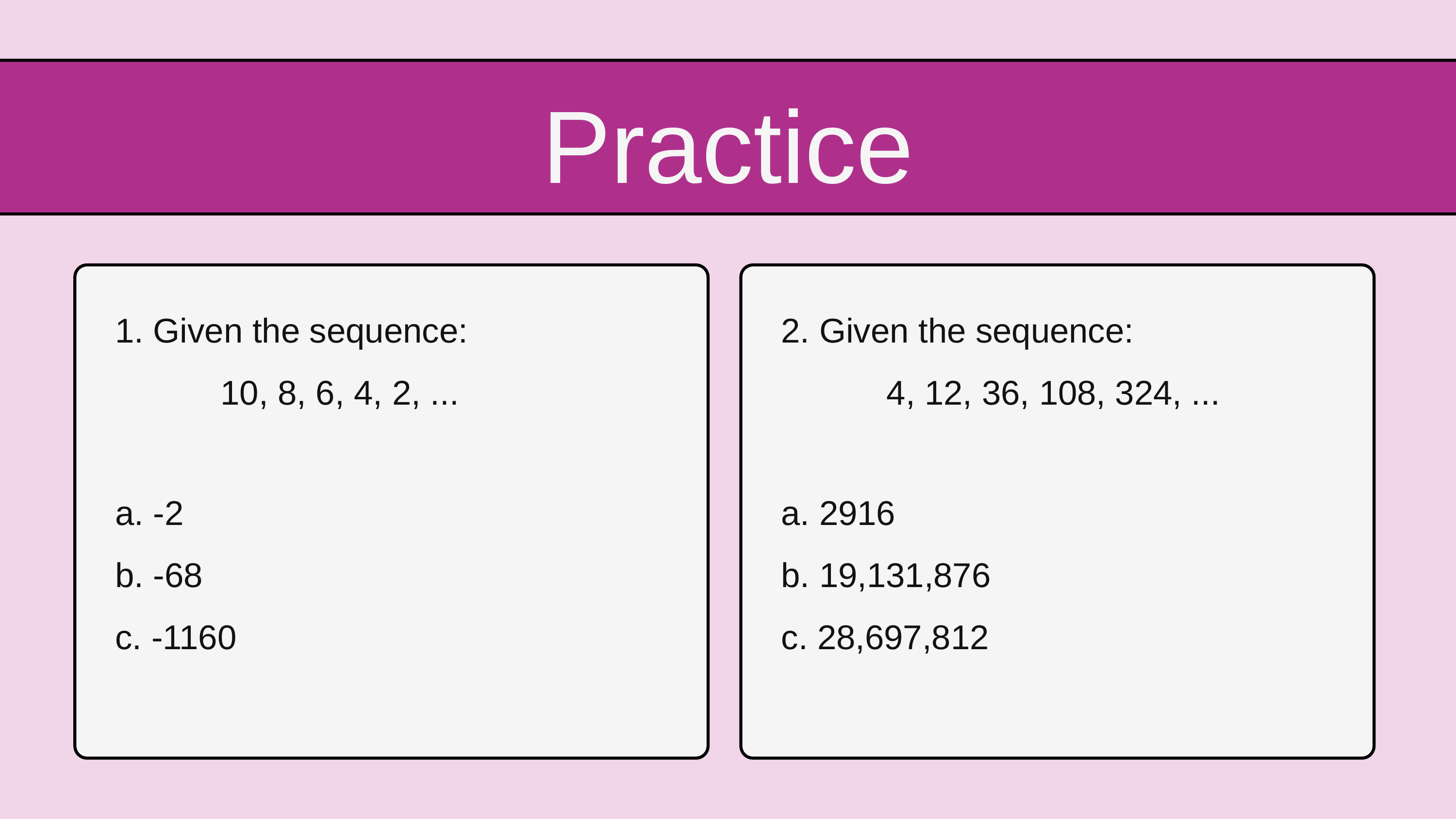

Practice

1. Given the sequence:
           10, 8, 6, 4, 2, ...
2. Given the sequence:
           4, 12, 36, 108, 324, ...
a. -2
b. -68
c. -1160
a. 2916
b. 19,131,876
c. 28,697,812